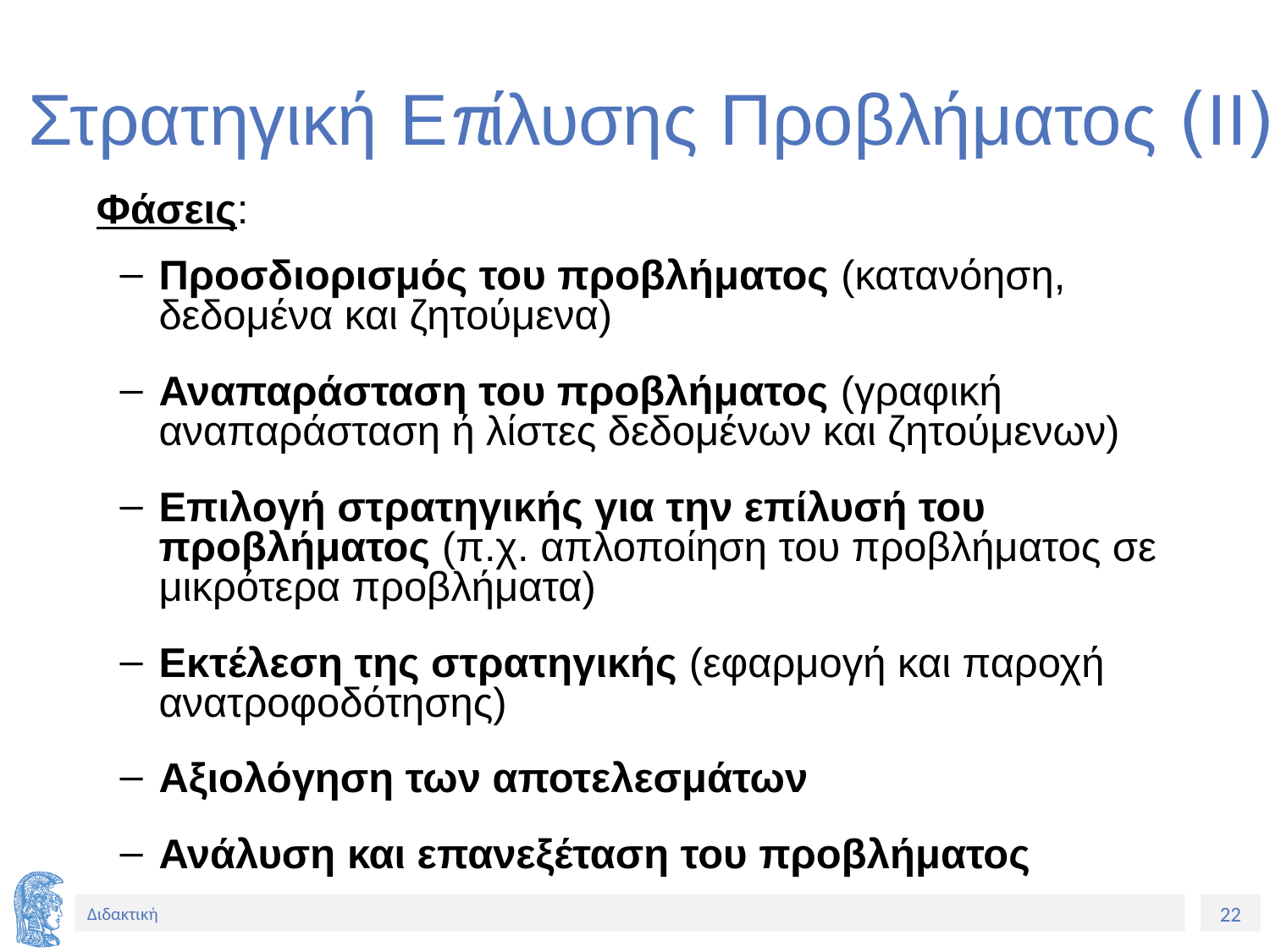

# Στρατηγική Επίλυσης Προβλήματος (ΙΙ)
   Φάσεις:
Προσδιορισμός του προβλήματος (κατανόηση, δεδομένα και ζητούμενα)
Αναπαράσταση του προβλήματος (γραφική αναπαράσταση ή λίστες δεδομένων και ζητούμενων)
Επιλογή στρατηγικής για την επίλυσή του προβλήματος (π.χ. απλοποίηση του προβλήματος σε μικρότερα προβλήματα)
Εκτέλεση της στρατηγικής (εφαρμογή και παροχή ανατροφοδότησης)
Αξιολόγηση των αποτελεσμάτων
Ανάλυση και επανεξέταση του προβλήματος